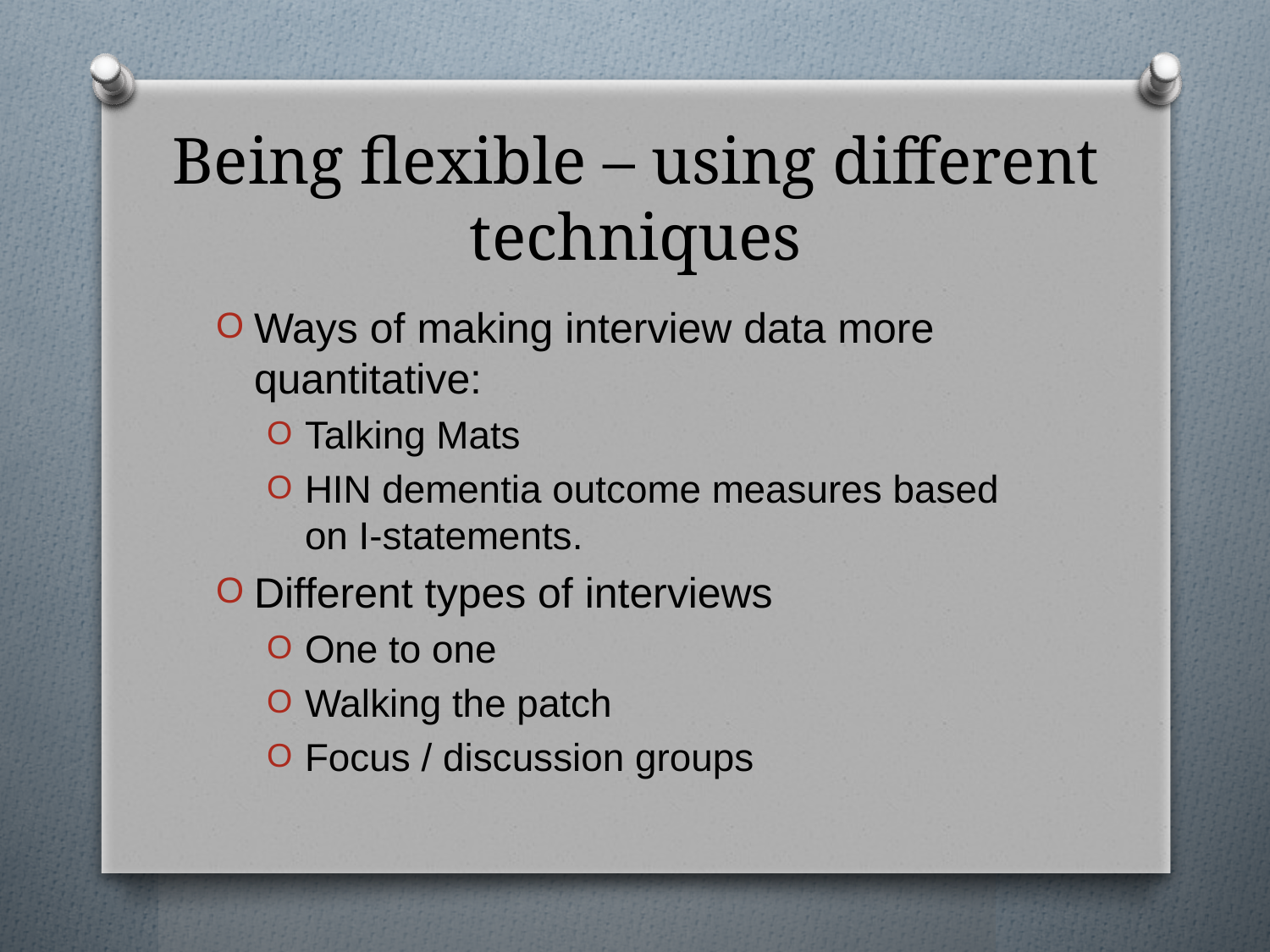

# Being flexible – using different techniques
Ways of making interview data more quantitative:
Talking Mats
HIN dementia outcome measures based on I-statements.
Different types of interviews
One to one
Walking the patch
Focus / discussion groups